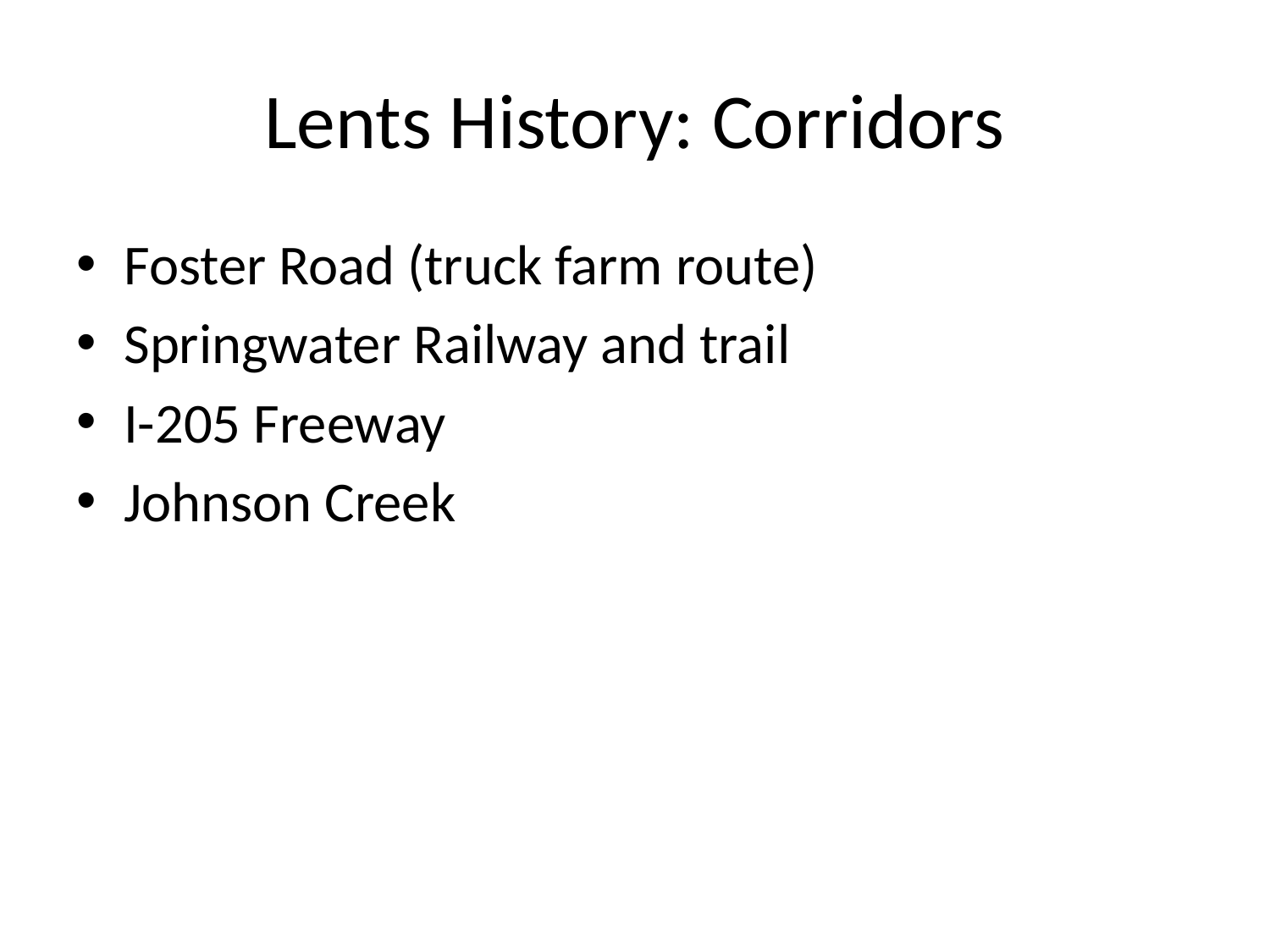

# Lents History: Corridors
Foster Road (truck farm route)
Springwater Railway and trail
I-205 Freeway
Johnson Creek